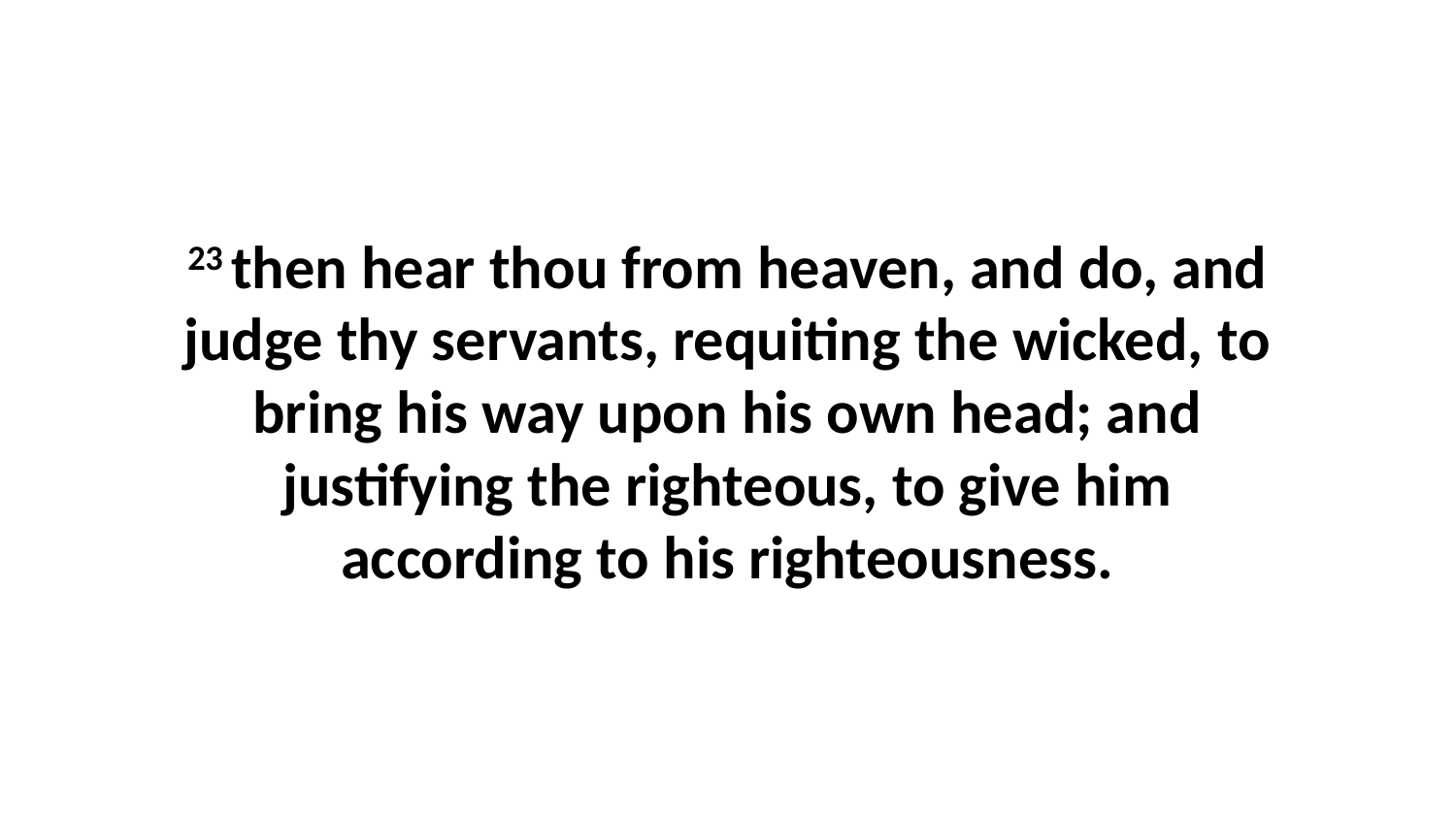

23 then hear thou from heaven, and do, and judge thy servants, requiting the wicked, to bring his way upon his own head; and justifying the righteous, to give him according to his righteousness.